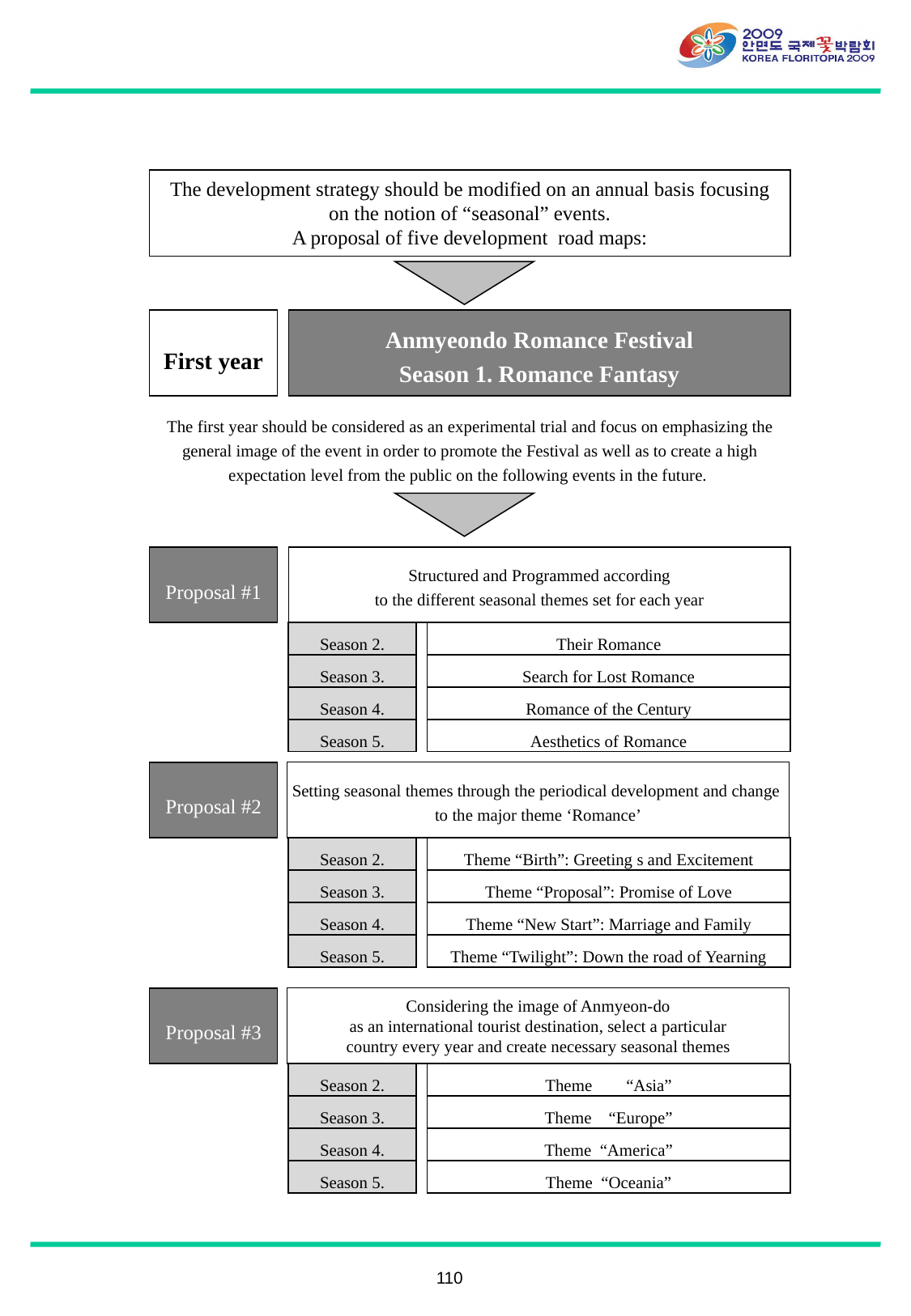

The development strategy should be modified on an annual basis focusing
on the notion of “seasonal” events.
A proposal of five development  road maps:

First year
Anmyeondo Romance Festival
Season 1. Romance Fantasy
The first year should be considered as an experimental trial and focus on emphasizing the general image of the event in order to promote the Festival as well as to create a high expectation level from the public on the following events in the future.

Proposal #1
Structured and Programmed according
to the different seasonal themes set for each year
Season 2.
Their Romance
Season 3.
Search for Lost Romance
Season 4.
Romance of the Century
Season 5.
Aesthetics of Romance
Setting seasonal themes through the periodical development and change
to the major theme ‘Romance’
Proposal #2
Season 2.
Theme “Birth”: Greeting s and Excitement
Season 3.
Theme “Proposal”: Promise of Love
Season 4.
Theme “New Start”: Marriage and Family
Season 5.
Theme “Twilight”: Down the road of Yearning
Considering the image of Anmyeon-do
as an international tourist destination, select a particular
country every year and create necessary seasonal themes
Proposal #3
Season 2.
Theme        “Asia”
Season 3.
Theme    “Europe”
Season 4.
Theme  “America”
Season 5.
Theme  “Oceania”
110